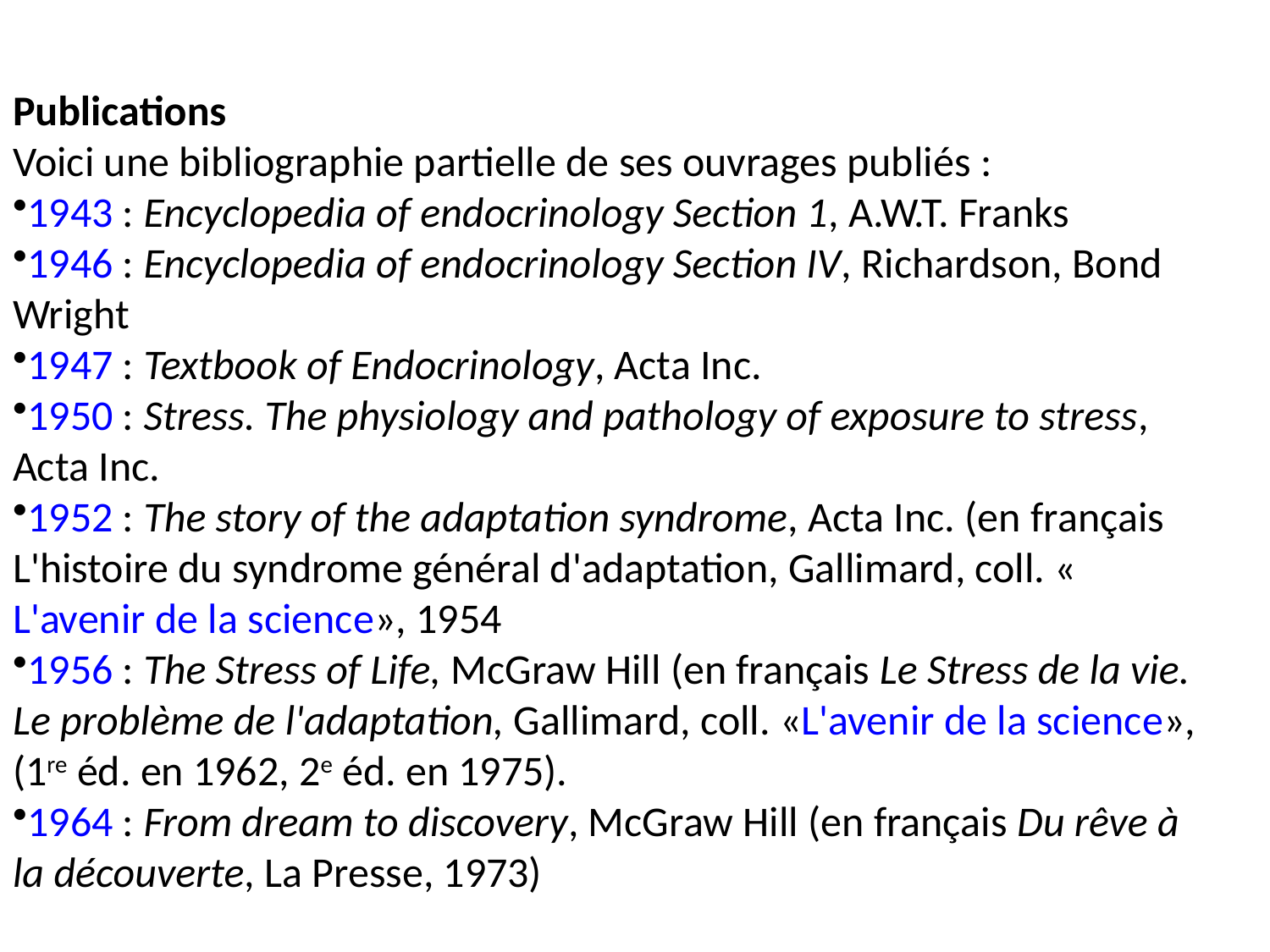

Publications
Voici une bibliographie partielle de ses ouvrages publiés :
1943 : Encyclopedia of endocrinology Section 1, A.W.T. Franks
1946 : Encyclopedia of endocrinology Section IV, Richardson, Bond Wright
1947 : Textbook of Endocrinology, Acta Inc.
1950 : Stress. The physiology and pathology of exposure to stress, Acta Inc.
1952 : The story of the adaptation syndrome, Acta Inc. (en français L'histoire du syndrome général d'adaptation, Gallimard, coll. «L'avenir de la science», 1954
1956 : The Stress of Life, McGraw Hill (en français Le Stress de la vie. Le problème de l'adaptation, Gallimard, coll. «L'avenir de la science», (1re éd. en 1962, 2e éd. en 1975).
1964 : From dream to discovery, McGraw Hill (en français Du rêve à la découverte, La Presse, 1973)